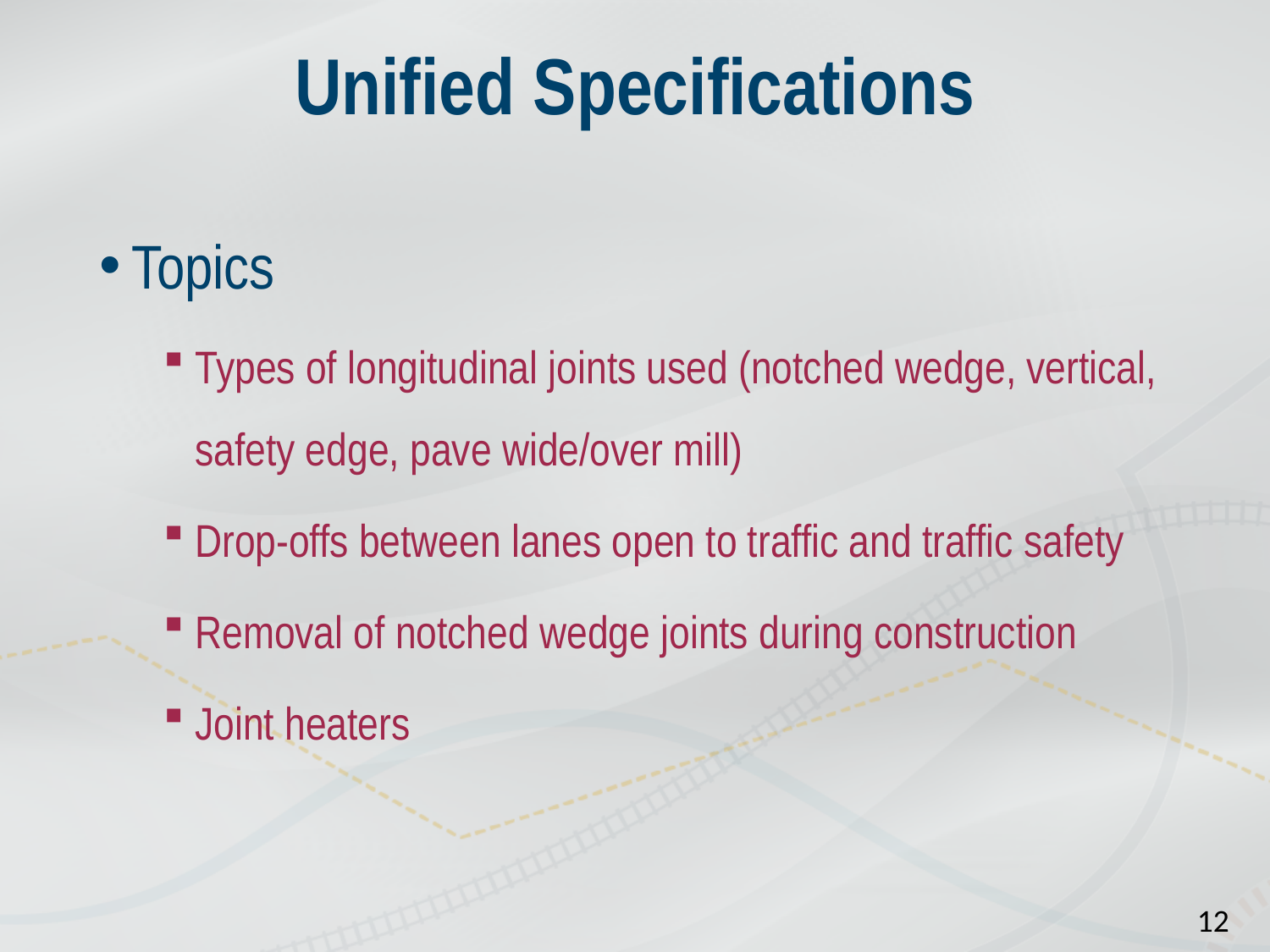

# Unified Specifications
Topics
Types of longitudinal joints used (notched wedge, vertical, safety edge, pave wide/over mill)
Drop-offs between lanes open to traffic and traffic safety
Removal of notched wedge joints during construction
Joint heaters
12